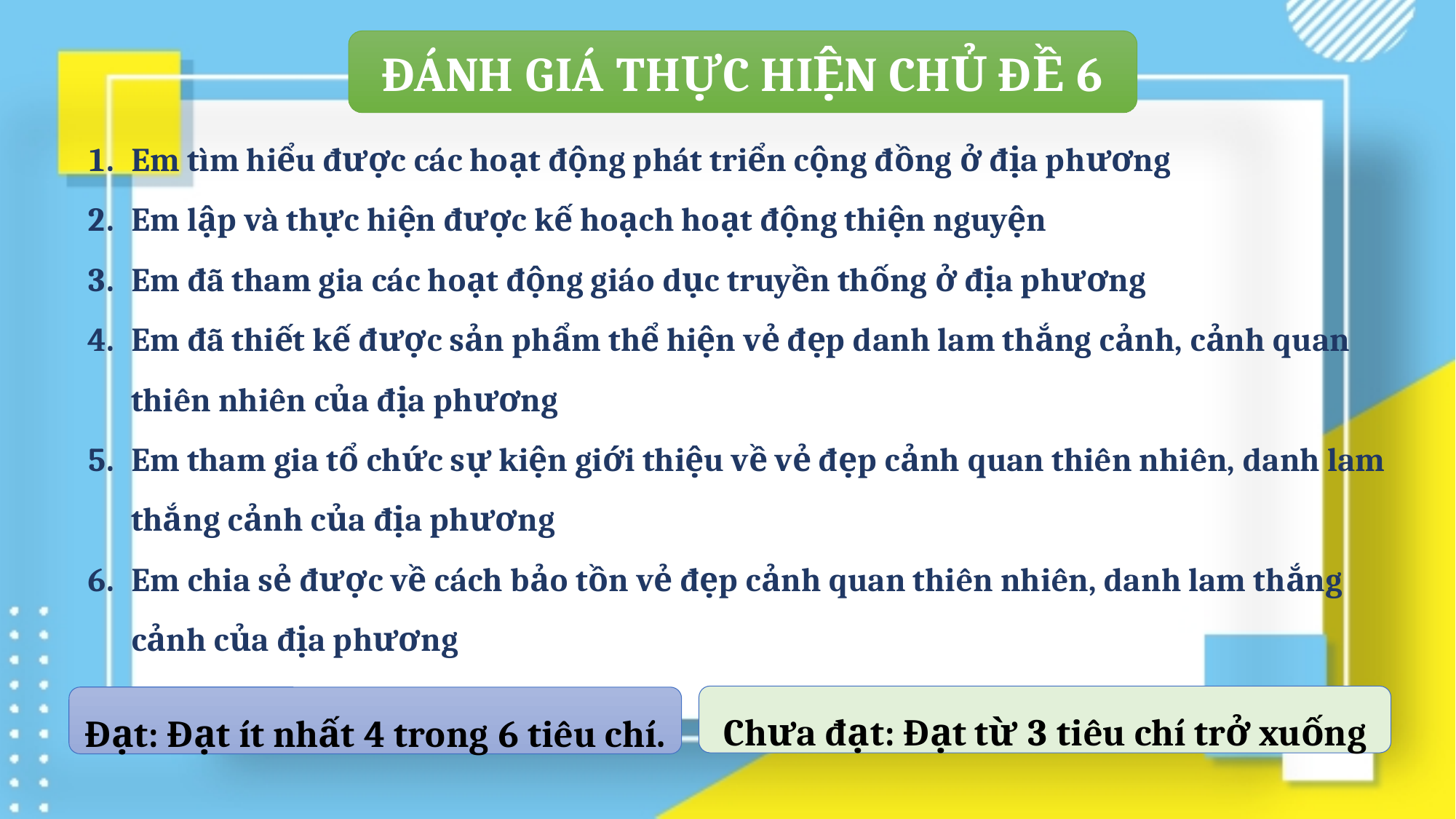

ĐÁNH GIÁ THỰC HIỆN CHỦ ĐỀ 6
Em tìm hiểu được các hoạt động phát triển cộng đồng ở địa phương
Em lập và thực hiện được kế hoạch hoạt động thiện nguyện
Em đã tham gia các hoạt động giáo dục truyền thống ở địa phương
Em đã thiết kế được sản phẩm thể hiện vẻ đẹp danh lam thắng cảnh, cảnh quan thiên nhiên của địa phương
Em tham gia tổ chức sự kiện giới thiệu về vẻ đẹp cảnh quan thiên nhiên, danh lam thắng cảnh của địa phương
Em chia sẻ được về cách bảo tồn vẻ đẹp cảnh quan thiên nhiên, danh lam thắng cảnh của địa phương
Chưa đạt: Đạt từ 3 tiêu chí trở xuống
Đạt: Đạt ít nhất 4 trong 6 tiêu chí.